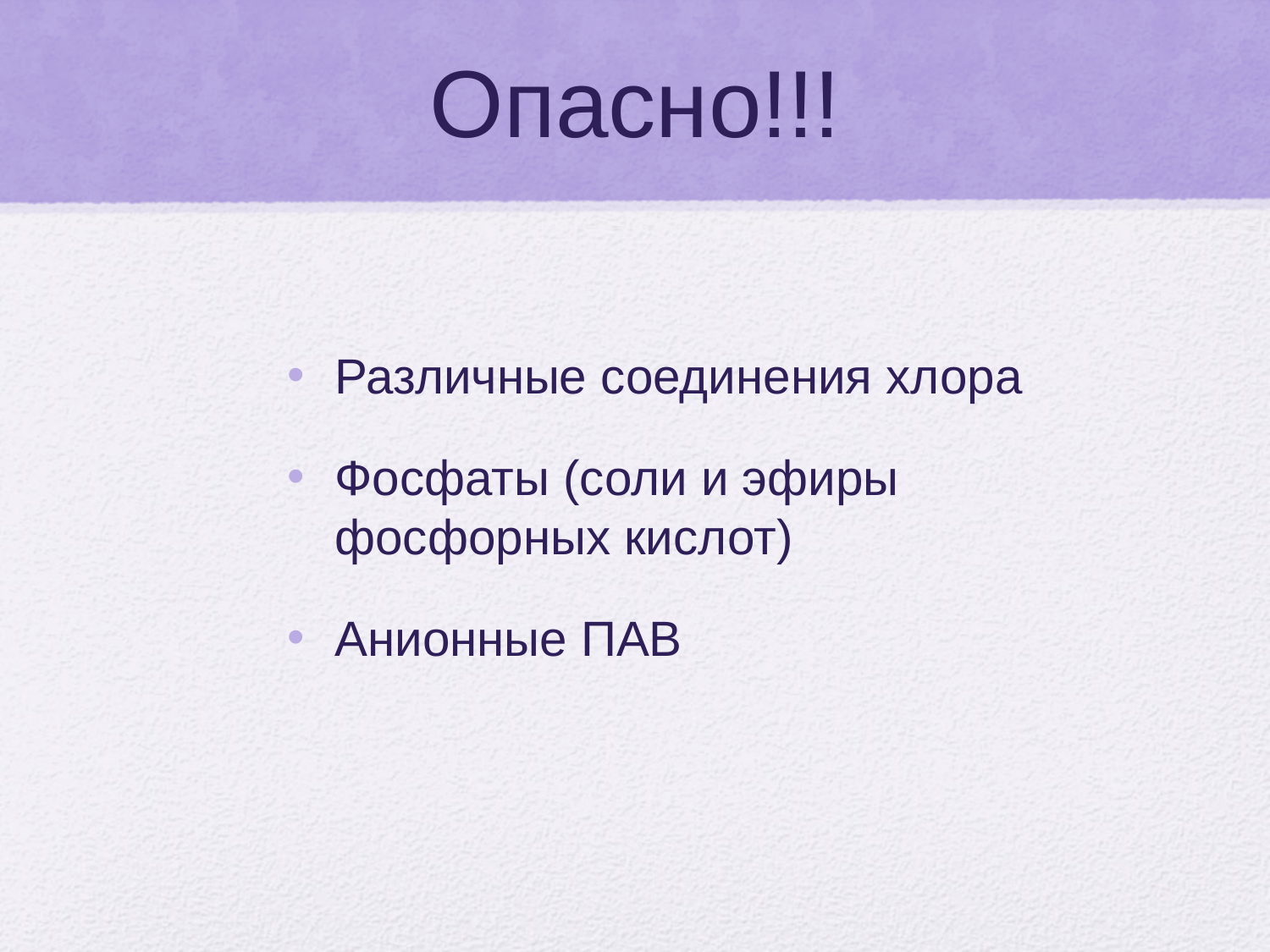

# Опасно!!!
Различные соединения хлора
Фосфаты (соли и эфиры фосфорных кислот)
Анионные ПАВ